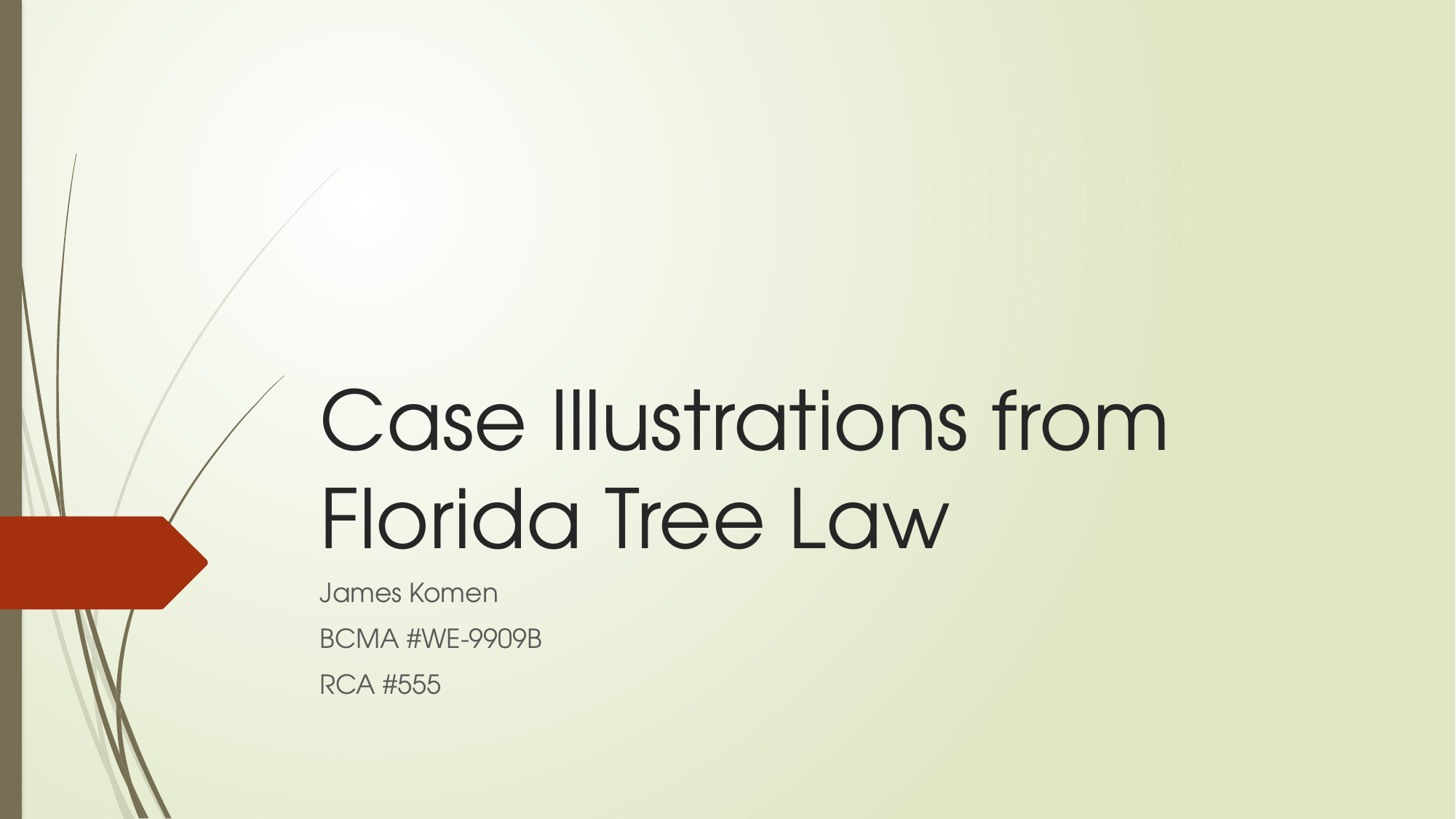

# Case Illustrations from Florida Tree Law
James Komen
BCMA #WE-9909B
RCA #555